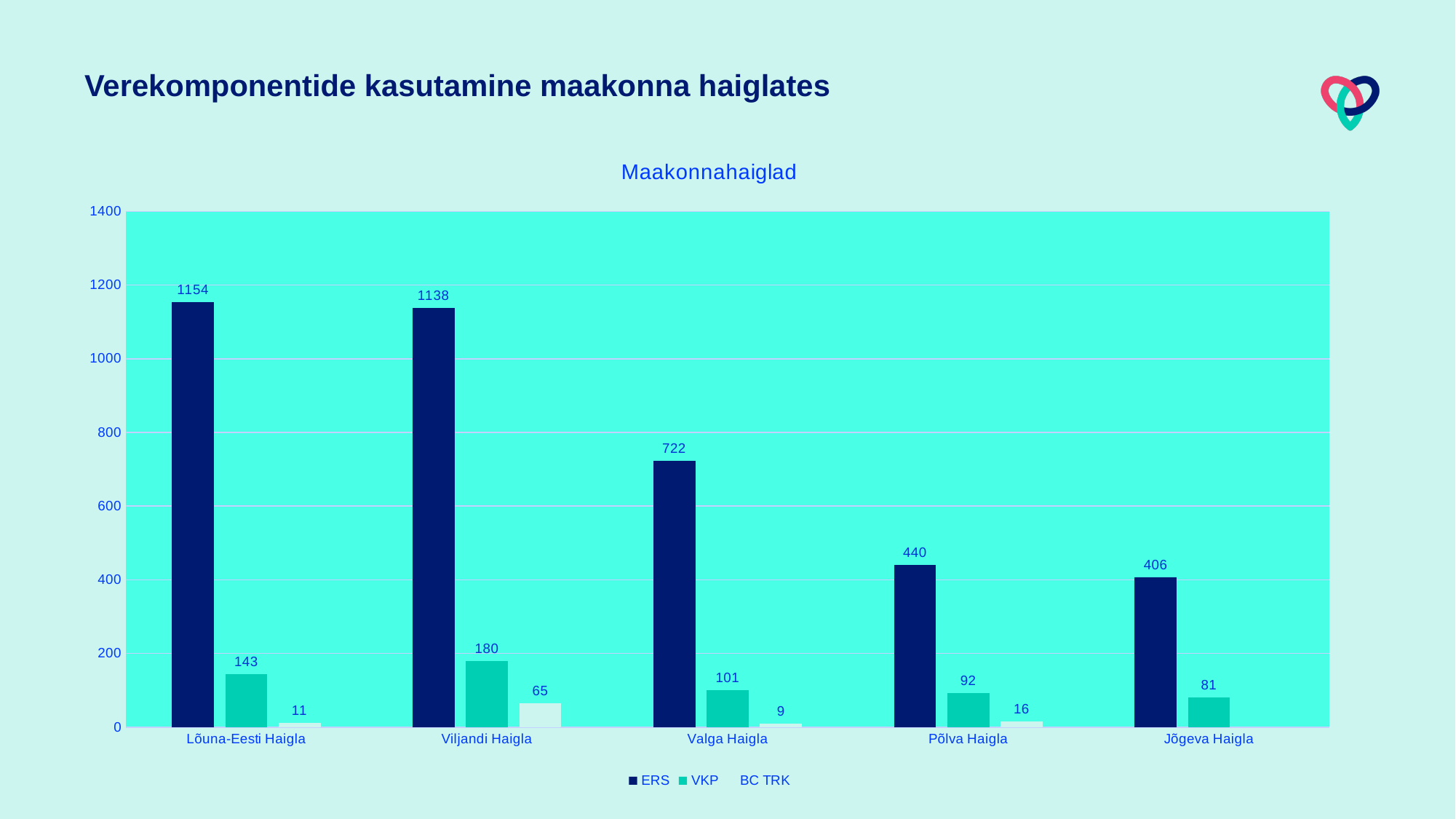

# Verekomponentide kasutamine maakonna haiglates

### Chart: Maakonnahaiglad

| Category | ERS | VKP | BC TRK |
|---|---|---|---|
| Lõuna-Eesti Haigla | 1154.0 | 143.0 | 11.0 |
| Viljandi Haigla | 1138.0 | 180.0 | 65.0 |
| Valga Haigla | 722.0 | 101.0 | 9.0 |
| Põlva Haigla | 440.0 | 92.0 | 16.0 |
| Jõgeva Haigla | 406.0 | 81.0 | None |